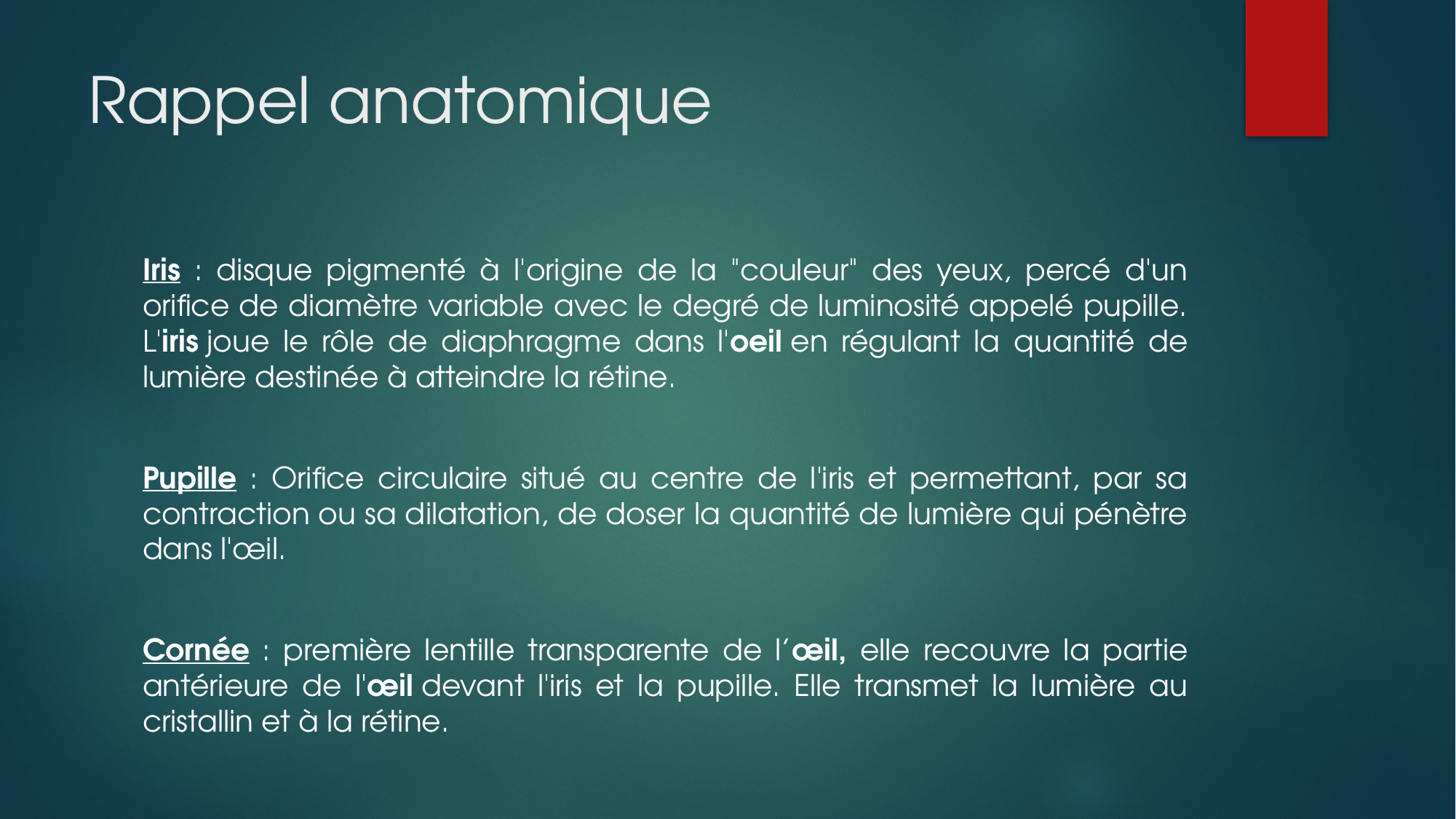

# Rappel anatomique
Iris : disque pigmenté à l'origine de la "couleur" des yeux, percé d'un orifice de diamètre variable avec le degré de luminosité appelé pupille. L'iris joue le rôle de diaphragme dans l'oeil en régulant la quantité de lumière destinée à atteindre la rétine.

Pupille : Orifice circulaire situé au centre de l'iris et permettant, par sa contraction ou sa dilatation, de doser la quantité de lumière qui pénètre dans l'œil.

Cornée : première lentille transparente de l’œil, elle recouvre la partie antérieure de l'œil devant l'iris et la pupille. Elle transmet la lumière au cristallin et à la rétine.